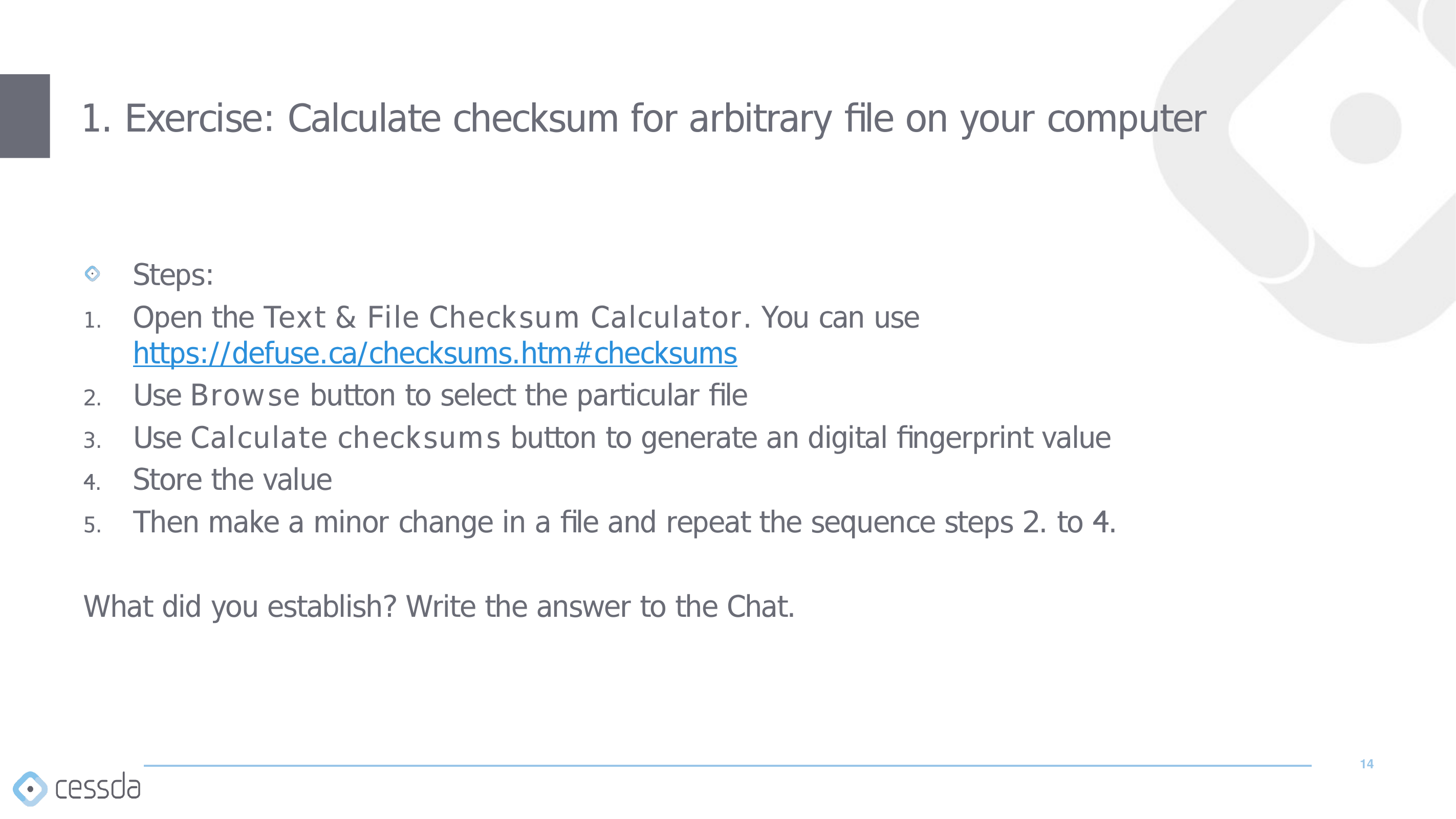

# 1. Exercise: Calculate checksum for arbitrary file on your computer

Steps:
Open the Text & File Checksum Calculator. You can use https://defuse.ca/checksums.htm#checksums
Use Browse button to select the particular file
Use Calculate checksums button to generate an digital fingerprint value
Store the value
Then make a minor change in a file and repeat the sequence steps 2. to 4.

What did you establish? Write the answer to the Chat.

14